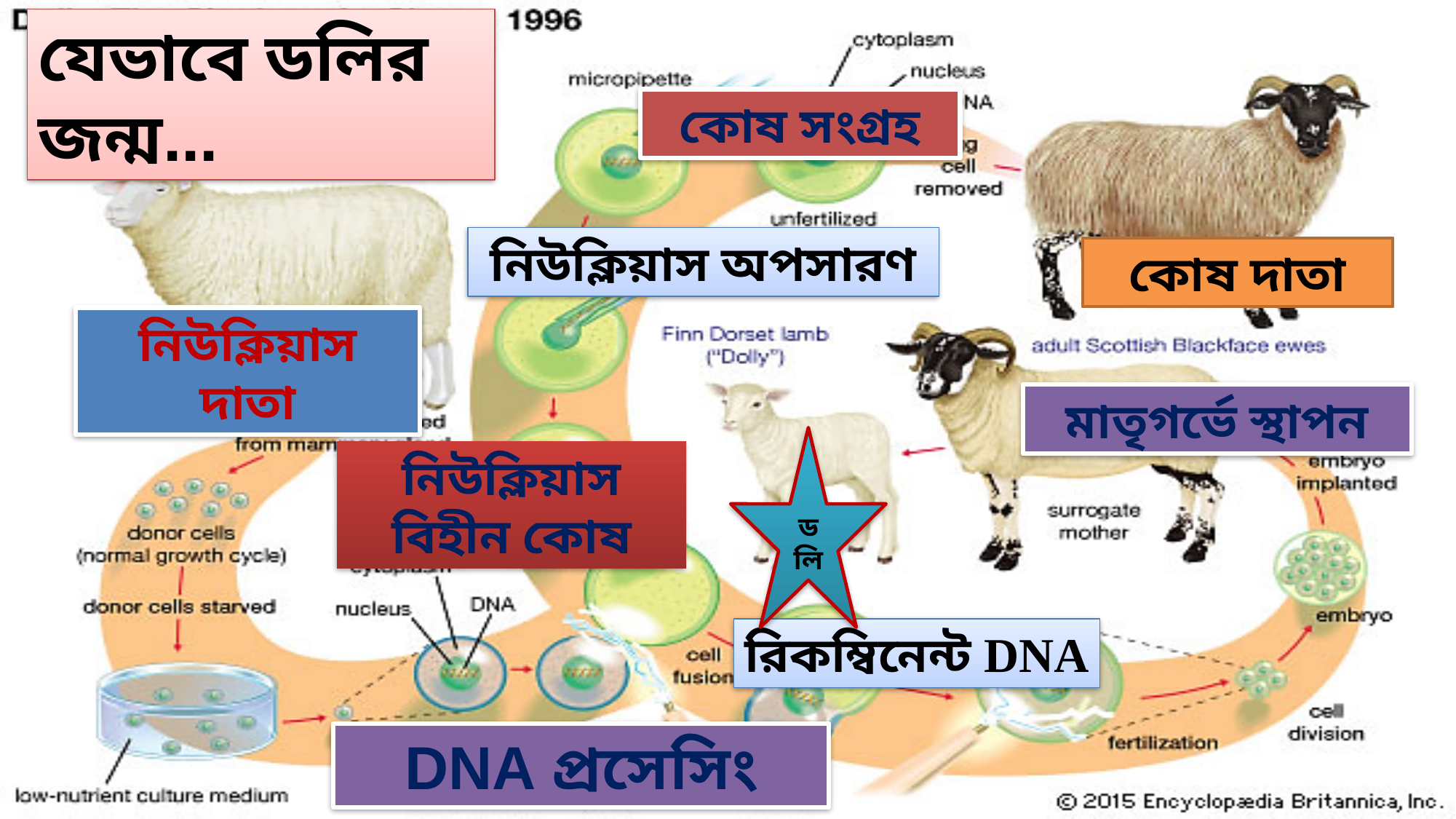

যেভাবে ডলির জন্ম...
কোষ সংগ্রহ
নিউক্লিয়াস অপসারণ
কোষ দাতা
নিউক্লিয়াস দাতা
মাতৃগর্ভে স্থাপন
ডলি
নিউক্লিয়াস বিহীন কোষ
রিকম্বিনেন্ট DNA
DNA প্রসেসিং